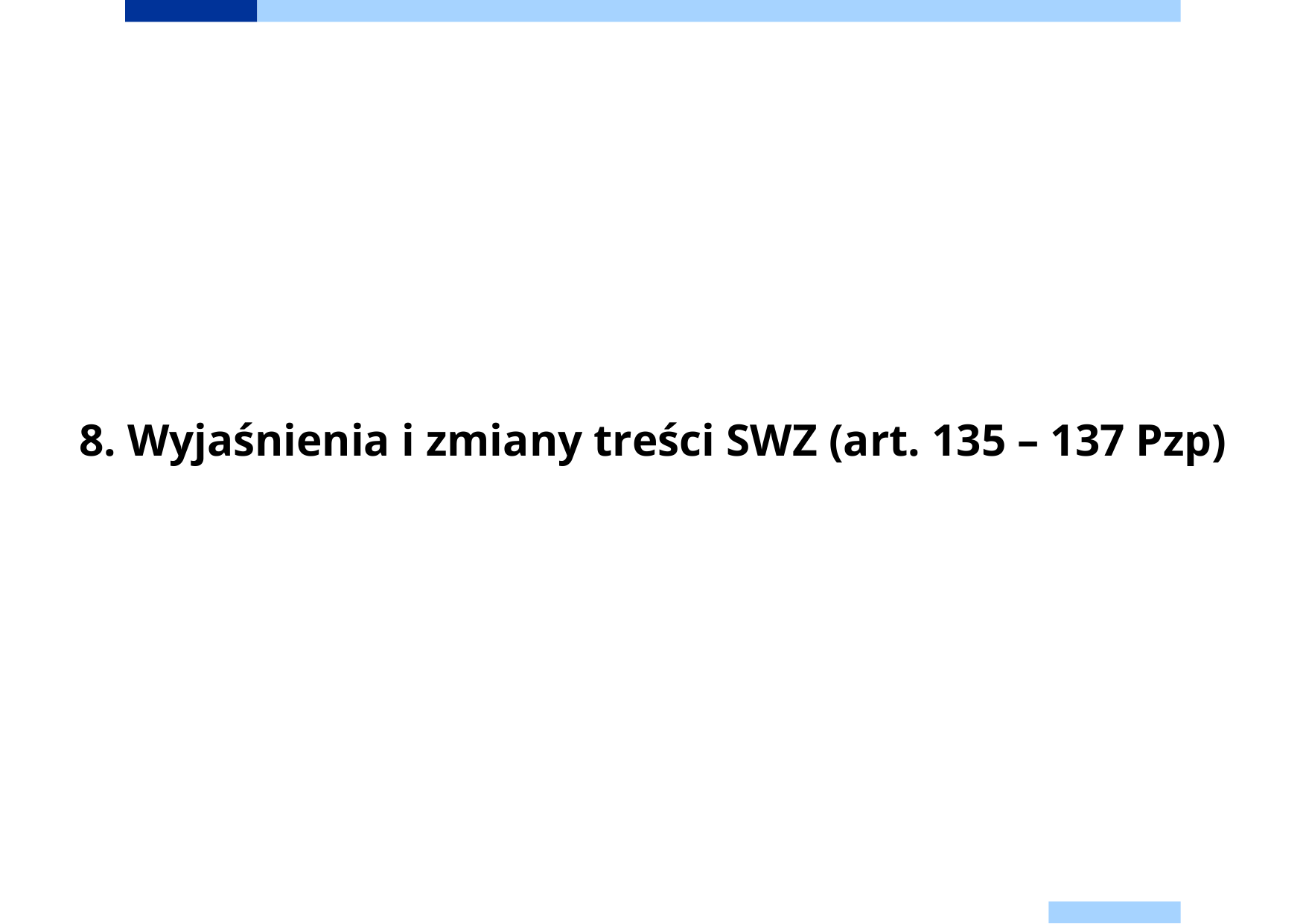

8. Wyjaśnienia i zmiany treści SWZ (art. 135 – 137 Pzp)